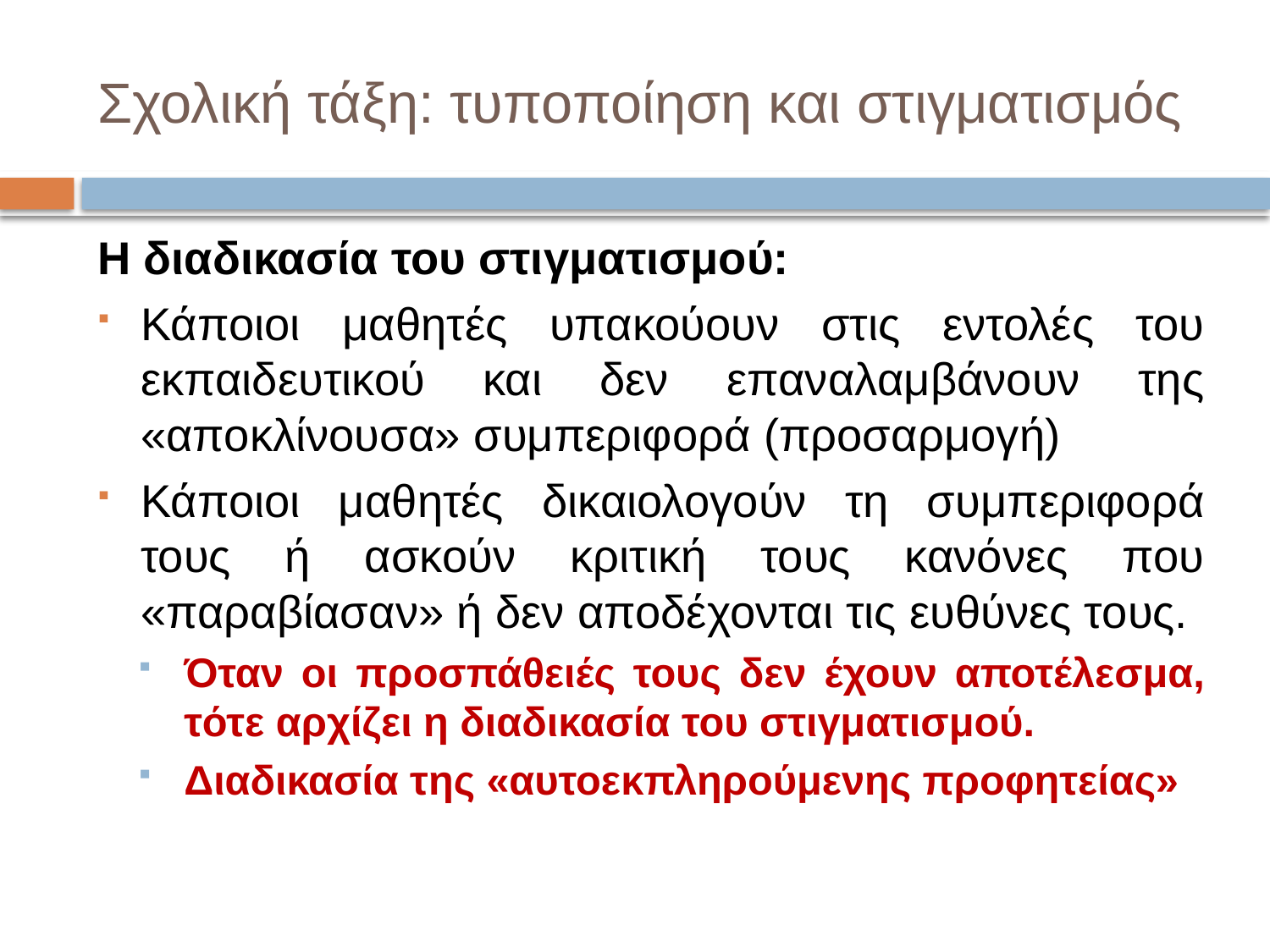

# Σχολική τάξη: τυποποίηση και στιγματισμός
Η διαδικασία του στιγματισμού:
Κάποιοι μαθητές υπακούουν στις εντολές του εκπαιδευτικού και δεν επαναλαμβάνουν της «αποκλίνουσα» συμπεριφορά (προσαρμογή)
Κάποιοι μαθητές δικαιολογούν τη συμπεριφορά τους ή ασκούν κριτική τους κανόνες που «παραβίασαν» ή δεν αποδέχονται τις ευθύνες τους.
Όταν οι προσπάθειές τους δεν έχουν αποτέλεσμα, τότε αρχίζει η διαδικασία του στιγματισμού.
Διαδικασία της «αυτοεκπληρούμενης προφητείας»